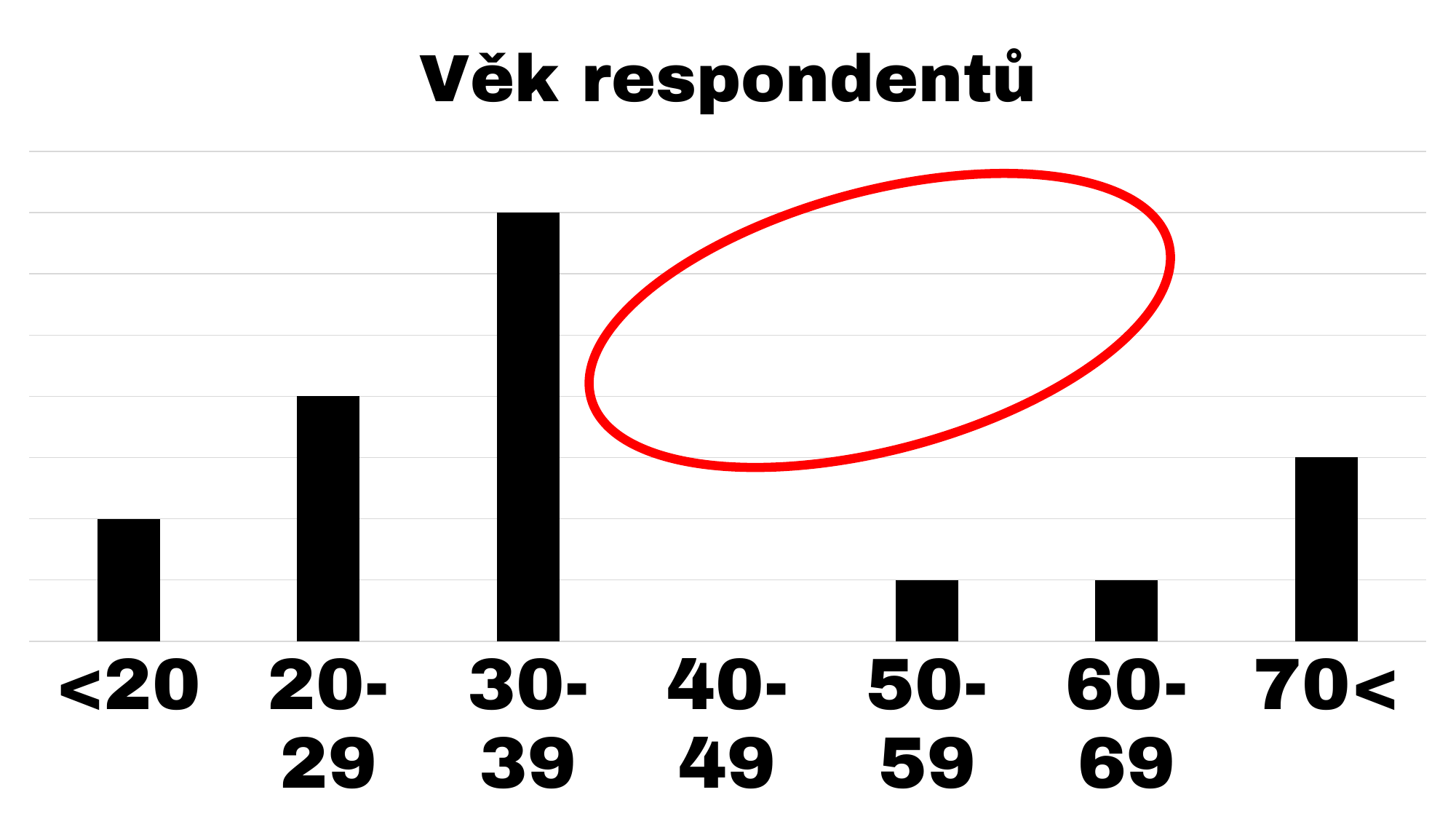

### Chart: Věk respondentů

| Category |  |
|---|---|
| <20 | 2.0 |
| 20-29 | 4.0 |
| 30-39 | 7.0 |
| 40-49 | None |
| 50-59 | 1.0 |
| 60-69 | 1.0 |
| 70< | 3.0 |